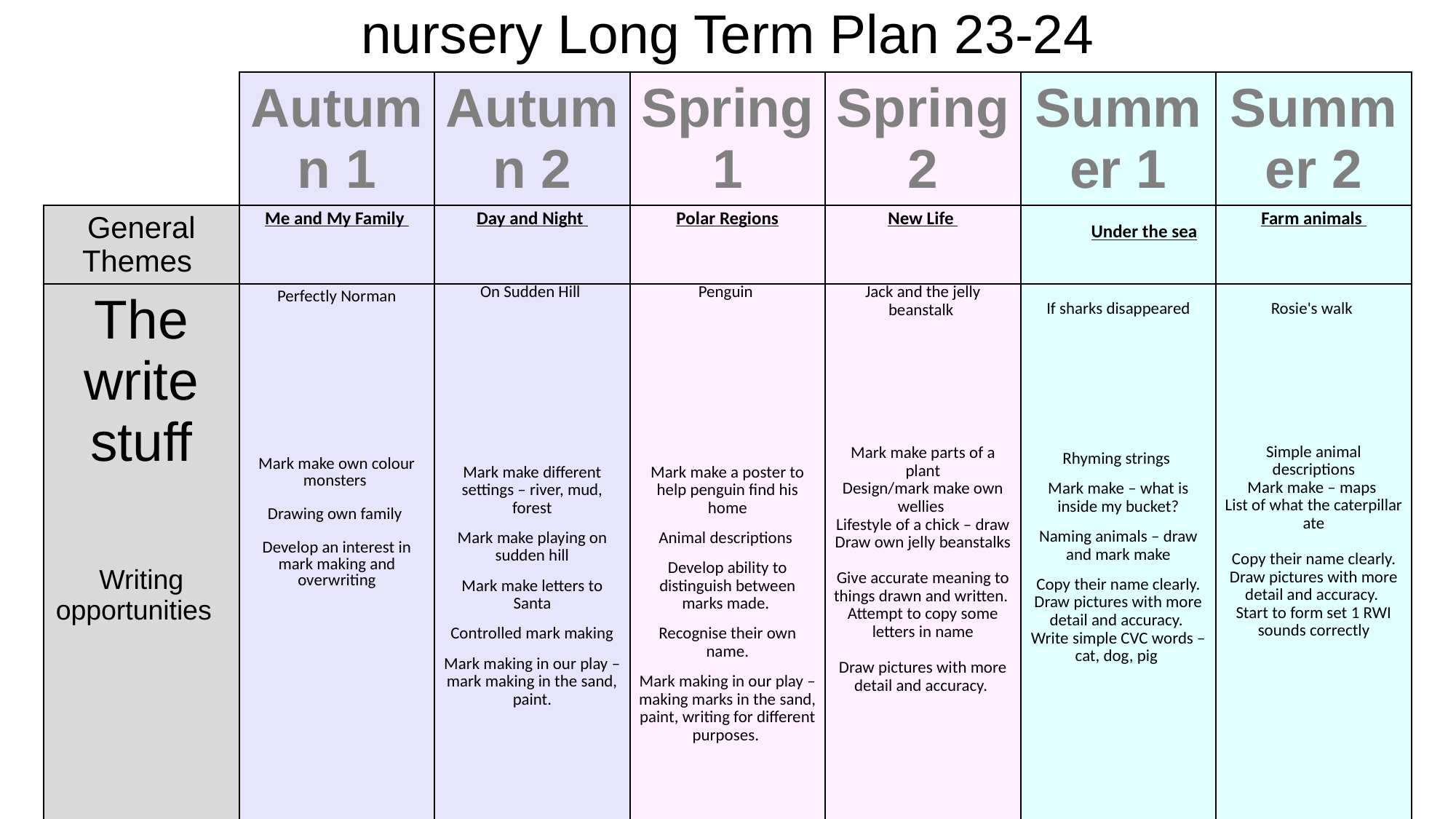

nursery Long Term Plan 23-24
|  | Autumn 1 | Autumn 2 | Spring 1 | Spring 2 | Summer 1 | Summer 2 |
| --- | --- | --- | --- | --- | --- | --- |
| General Themes | Me and My Family | Day and Night | Polar Regions | New Life | Under the sea | Farm animals |
| The write stuff Writing opportunities | Perfectly Norman Mark make own colour monsters Drawing own family Develop an interest in mark making and overwriting | On Sudden Hill Mark make different settings – river, mud, forest Mark make playing on sudden hill Mark make letters to Santa Controlled mark making Mark making in our play – mark making in the sand, paint. | Penguin Mark make a poster to help penguin find his home Animal descriptions Develop ability to distinguish between marks made. Recognise their own name. Mark making in our play – making marks in the sand, paint, writing for different purposes. | Jack and the jelly beanstalk Mark make parts of a plant Design/mark make own wellies Lifestyle of a chick – draw Draw own jelly beanstalks Give accurate meaning to things drawn and written. Attempt to copy some letters in name Draw pictures with more detail and accuracy. | If sharks disappeared Rhyming strings Mark make – what is inside my bucket? Naming animals – draw and mark make Copy their name clearly. Draw pictures with more detail and accuracy. Write simple CVC words – cat, dog, pig | Rosie's walk Simple animal descriptions Mark make – maps List of what the caterpillar ate Copy their name clearly. Draw pictures with more detail and accuracy. Start to form set 1 RWI sounds correctly |